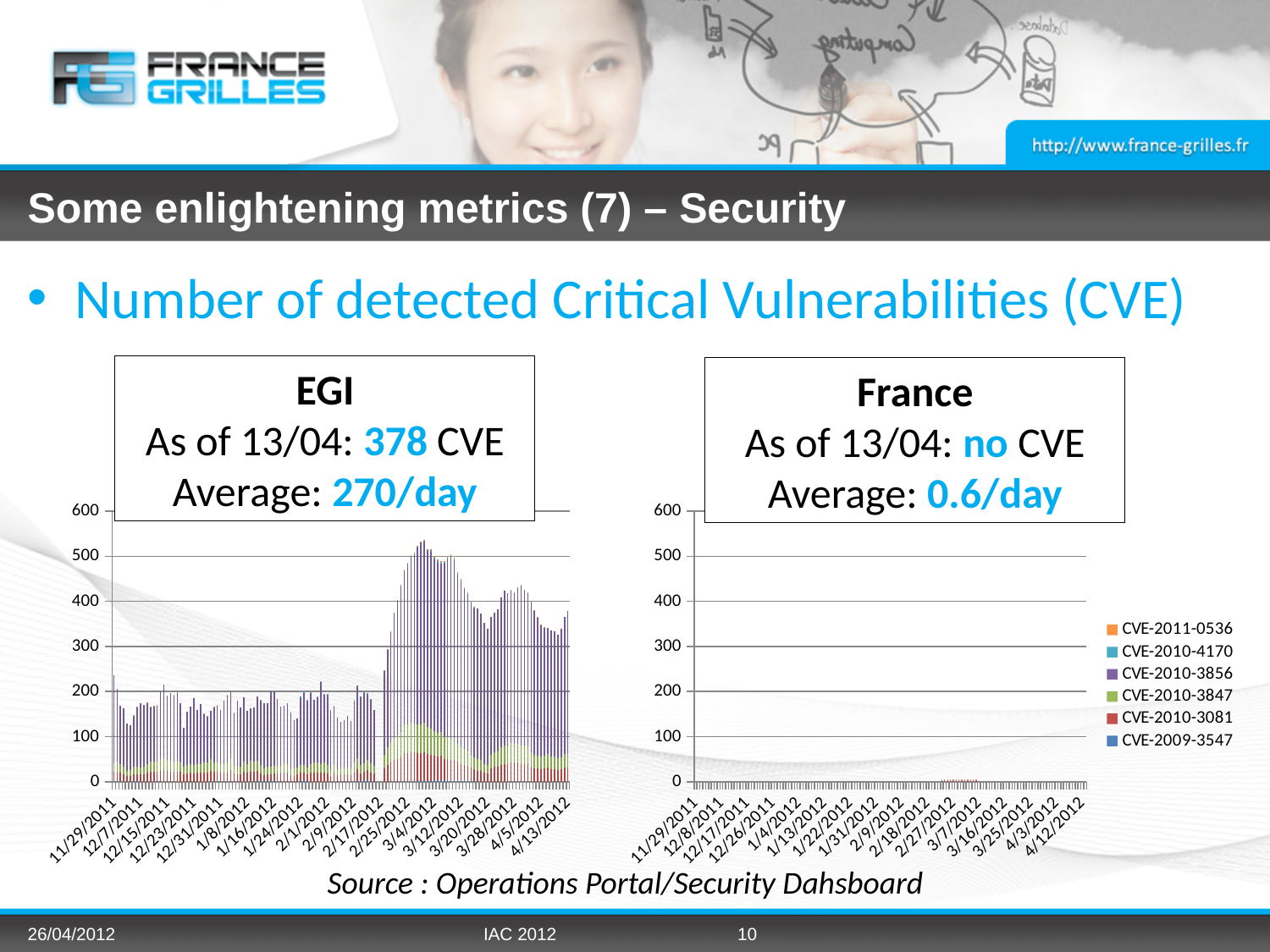

# Some enlightening metrics (7) – Security
Number of detected Critical Vulnerabilities (CVE)
EGI
As of 13/04: 378 CVE
Average: 270/day
France
As of 13/04: no CVE
Average: 0.6/day

### Chart

| Category | CVE-2010-3081 | CVE-2010-3847 | CVE-2010-3856 | CVE-2011-0536 | CVE-2009-3547 | CVE-2010-4170 | CVE-2012-0056 |
|---|---|---|---|---|---|---|---|
| 40876 | 1.0 | 21.0 | 21.0 | 194.0 | 0.0 | 0.0 | 0.0 |
| 40877 | 1.0 | 22.0 | 22.0 | 161.0 | 0.0 | 0.0 | 0.0 |
| 40878 | 1.0 | 19.0 | 19.0 | 129.0 | 0.0 | 0.0 | 0.0 |
| 40879 | 0.0 | 17.0 | 17.0 | 129.0 | 0.0 | 0.0 | 0.0 |
| 40880 | 0.0 | 12.0 | 12.0 | 105.0 | 0.0 | 0.0 | 0.0 |
| 40881 | 0.0 | 13.0 | 13.0 | 100.0 | 0.0 | 0.0 | 0.0 |
| 40882 | 1.0 | 16.0 | 16.0 | 112.0 | 1.0 | 1.0 | 0.0 |
| 40883 | 1.0 | 16.0 | 16.0 | 132.0 | 1.0 | 1.0 | 0.0 |
| 40884 | 0.0 | 16.0 | 16.0 | 142.0 | 0.0 | 0.0 | 0.0 |
| 40885 | 0.0 | 17.0 | 17.0 | 136.0 | 0.0 | 0.0 | 0.0 |
| 40886 | 0.0 | 20.0 | 20.0 | 135.0 | 0.0 | 1.0 | 0.0 |
| 40887 | 0.0 | 22.0 | 22.0 | 121.0 | 0.0 | 1.0 | 0.0 |
| 40888 | 0.0 | 22.0 | 22.0 | 123.0 | 0.0 | 1.0 | 0.0 |
| 40889 | 0.0 | 22.0 | 22.0 | 125.0 | 0.0 | 1.0 | 0.0 |
| 40890 | 0.0 | 25.0 | 25.0 | 151.0 | 0.0 | 0.0 | 0.0 |
| 40891 | 0.0 | 26.0 | 26.0 | 164.0 | 0.0 | 0.0 | 0.0 |
| 40892 | 0.0 | 24.0 | 24.0 | 143.0 | 0.0 | 0.0 | 0.0 |
| 40893 | 0.0 | 23.0 | 23.0 | 150.0 | 0.0 | 0.0 | 0.0 |
| 40894 | 0.0 | 22.0 | 22.0 | 148.0 | 0.0 | 1.0 | 0.0 |
| 40895 | 0.0 | 22.0 | 22.0 | 153.0 | 0.0 | 1.0 | 0.0 |
| 40896 | 0.0 | 22.0 | 22.0 | 131.0 | 0.0 | 0.0 | 0.0 |
| 40897 | 0.0 | 17.0 | 17.0 | 86.0 | 0.0 | 0.0 | 0.0 |
| 40898 | 0.0 | 19.0 | 19.0 | 117.0 | 0.0 | 0.0 | 0.0 |
| 40899 | 0.0 | 20.0 | 20.0 | 126.0 | 0.0 | 0.0 | 0.0 |
| 40900 | 0.0 | 19.0 | 19.0 | 148.0 | 0.0 | 0.0 | 0.0 |
| 40901 | 0.0 | 20.0 | 20.0 | 120.0 | 0.0 | 0.0 | 0.0 |
| 40902 | 0.0 | 20.0 | 20.0 | 133.0 | 0.0 | 0.0 | 0.0 |
| 40903 | 0.0 | 21.0 | 21.0 | 109.0 | 0.0 | 1.0 | 0.0 |
| 40904 | 0.0 | 21.0 | 21.0 | 103.0 | 0.0 | 1.0 | 0.0 |
| 40905 | 0.0 | 25.0 | 25.0 | 108.0 | 0.0 | 0.0 | 0.0 |
| 40906 | 1.0 | 21.0 | 21.0 | 123.0 | 0.0 | 1.0 | 0.0 |
| 40907 | 1.0 | 21.0 | 21.0 | 126.0 | 0.0 | 1.0 | 0.0 |
| 40908 | 0.0 | 20.0 | 20.0 | 119.0 | 0.0 | 0.0 | 0.0 |
| 40909 | 0.0 | 20.0 | 20.0 | 140.0 | 0.0 | 0.0 | 0.0 |
| 40910 | 0.0 | 21.0 | 21.0 | 150.0 | 0.0 | 1.0 | 0.0 |
| 40911 | 0.0 | 26.0 | 26.0 | 148.0 | 0.0 | 3.0 | 0.0 |
| 40912 | 0.0 | 18.0 | 18.0 | 117.0 | 0.0 | 1.0 | 0.0 |
| 40913 | 0.0 | 17.0 | 17.0 | 145.0 | 0.0 | 0.0 | 0.0 |
| 40914 | 0.0 | 17.0 | 17.0 | 130.0 | 0.0 | 0.0 | 0.0 |
| 40915 | 0.0 | 22.0 | 22.0 | 143.0 | 0.0 | 0.0 | 0.0 |
| 40916 | 0.0 | 20.0 | 20.0 | 118.0 | 0.0 | 0.0 | 0.0 |
| 40917 | 0.0 | 23.0 | 23.0 | 117.0 | 0.0 | 0.0 | 0.0 |
| 40918 | 0.0 | 22.0 | 22.0 | 120.0 | 0.0 | 0.0 | 0.0 |
| 40919 | 2.0 | 22.0 | 22.0 | 143.0 | 1.0 | 0.0 | 0.0 |
| 40920 | 1.0 | 18.0 | 18.0 | 142.0 | 1.0 | 1.0 | 0.0 |
| 40921 | 1.0 | 14.0 | 14.0 | 146.0 | 0.0 | 0.0 | 0.0 |
| 40922 | 1.0 | 16.0 | 16.0 | 141.0 | 0.0 | 0.0 | 0.0 |
| 40923 | 1.0 | 16.0 | 16.0 | 167.0 | 0.0 | 0.0 | 0.0 |
| 40924 | 1.0 | 17.0 | 17.0 | 165.0 | 0.0 | 0.0 | 0.0 |
| 40925 | 1.0 | 17.0 | 17.0 | 148.0 | 0.0 | 0.0 | 0.0 |
| 40926 | 0.0 | 18.0 | 18.0 | 130.0 | 0.0 | 0.0 | 0.0 |
| 40927 | 0.0 | 20.0 | 20.0 | 128.0 | 0.0 | 0.0 | 0.0 |
| 40928 | 0.0 | 20.0 | 20.0 | 134.0 | 0.0 | 0.0 | 0.0 |
| 40929 | 0.0 | 14.0 | 14.0 | 125.0 | 0.0 | 0.0 | 0.0 |
| 40930 | 0.0 | 15.0 | 15.0 | 106.0 | 0.0 | 0.0 | 0.0 |
| 40931 | 0.0 | 16.0 | 16.0 | 108.0 | 0.0 | 0.0 | 0.0 |
| 40932 | 4.0 | 17.0 | 17.0 | 148.0 | 4.0 | 0.0 | 0.0 |
| 40933 | 4.0 | 17.0 | 17.0 | 158.0 | 4.0 | 0.0 | 3.0 |
| 40934 | 1.0 | 15.0 | 15.0 | 149.0 | 1.0 | 0.0 | 1.0 |
| 40935 | 0.0 | 20.0 | 20.0 | 158.0 | 0.0 | 0.0 | 1.0 |
| 40936 | 0.0 | 21.0 | 21.0 | 140.0 | 0.0 | 0.0 | 0.0 |
| 40937 | 0.0 | 21.0 | 21.0 | 147.0 | 0.0 | 0.0 | 1.0 |
| 40938 | 0.0 | 20.0 | 20.0 | 182.0 | 0.0 | 0.0 | 1.0 |
| 40939 | 0.0 | 21.0 | 21.0 | 151.0 | 0.0 | 0.0 | 1.0 |
| 40940 | 0.0 | 19.0 | 19.0 | 156.0 | 0.0 | 0.0 | 1.0 |
| 40941 | 0.0 | 13.0 | 13.0 | 132.0 | 0.0 | 0.0 | 1.0 |
| 40942 | 0.0 | 20.0 | 20.0 | 128.0 | 0.0 | 0.0 | 1.0 |
| 40943 | 0.0 | 14.0 | 14.0 | 115.0 | 0.0 | 0.0 | 0.0 |
| 40944 | 0.0 | 16.0 | 16.0 | 101.0 | 0.0 | 0.0 | 0.0 |
| 40945 | 0.0 | 16.0 | 16.0 | 105.0 | 0.0 | 0.0 | 0.0 |
| 40946 | 0.0 | 16.0 | 16.0 | 114.0 | 0.0 | 0.0 | 0.0 |
| 40947 | 0.0 | 15.0 | 15.0 | 105.0 | 0.0 | 0.0 | 0.0 |
| 40948 | 0.0 | 21.0 | 21.0 | 137.0 | 0.0 | 0.0 | 0.0 |
| 40949 | 2.0 | 25.0 | 25.0 | 160.0 | 2.0 | 0.0 | 0.0 |
| 40950 | 1.0 | 18.0 | 18.0 | 151.0 | 1.0 | 0.0 | 0.0 |
| 40951 | 3.0 | 19.0 | 19.0 | 155.0 | 3.0 | 0.0 | 0.0 |
| 40952 | 4.0 | 22.0 | 22.0 | 145.0 | 4.0 | 0.0 | 0.0 |
| 40953 | 1.0 | 20.0 | 20.0 | 142.0 | 1.0 | 0.0 | 0.0 |
| 40954 | 0.0 | 18.0 | 18.0 | 123.0 | 0.0 | 0.0 | 0.0 |
| 40955 | 0.0 | 0.0 | 0.0 | 0.0 | 0.0 | 0.0 | 0.0 |
| 40956 | 0.0 | 0.0 | 0.0 | 0.0 | 0.0 | 0.0 | 0.0 |
| 40957 | 0.0 | 30.0 | 30.0 | 186.0 | 0.0 | 1.0 | 0.0 |
| 40958 | 0.0 | 38.0 | 38.0 | 217.0 | 0.0 | 1.0 | 0.0 |
| 40959 | 0.0 | 44.0 | 44.0 | 245.0 | 0.0 | 1.0 | 0.0 |
| 40960 | 0.0 | 49.0 | 49.0 | 276.0 | 0.0 | 1.0 | 0.0 |
| 40961 | 0.0 | 51.0 | 51.0 | 300.0 | 0.0 | 1.0 | 0.0 |
| 40962 | 1.0 | 55.0 | 55.0 | 323.0 | 1.0 | 2.0 | 0.0 |
| 40963 | 1.0 | 62.0 | 62.0 | 342.0 | 1.0 | 2.0 | 0.0 |
| 40964 | 1.0 | 63.0 | 63.0 | 356.0 | 1.0 | 2.0 | 0.0 |
| 40965 | 1.0 | 65.0 | 65.0 | 368.0 | 1.0 | 2.0 | 0.0 |
| 40966 | 1.0 | 64.0 | 64.0 | 376.0 | 1.0 | 2.0 | 0.0 |
| 40967 | 1.0 | 63.0 | 63.0 | 394.0 | 1.0 | 2.0 | 0.0 |
| 40968 | 1.0 | 63.0 | 63.0 | 404.0 | 1.0 | 1.0 | 0.0 |
| 40969 | 1.0 | 65.0 | 65.0 | 403.0 | 1.0 | 1.0 | 0.0 |
| 40970 | 1.0 | 60.0 | 60.0 | 393.0 | 1.0 | 1.0 | 0.0 |
| 40971 | 2.0 | 58.0 | 58.0 | 393.0 | 2.0 | 2.0 | 0.0 |
| 40972 | 3.0 | 55.0 | 55.0 | 381.0 | 3.0 | 3.0 | 0.0 |
| 40973 | 4.0 | 52.0 | 52.0 | 378.0 | 4.0 | 4.0 | 0.0 |
| 40974 | 4.0 | 53.0 | 53.0 | 372.0 | 4.0 | 4.0 | 0.0 |
| 40975 | 3.0 | 48.0 | 48.0 | 385.0 | 3.0 | 3.0 | 0.0 |
| 40976 | 3.0 | 48.0 | 48.0 | 395.0 | 3.0 | 3.0 | 0.0 |
| 40977 | 3.0 | 46.0 | 46.0 | 403.0 | 3.0 | 3.0 | 0.0 |
| 40978 | 3.0 | 46.0 | 46.0 | 396.0 | 3.0 | 3.0 | 0.0 |
| 40979 | 3.0 | 41.0 | 41.0 | 374.0 | 3.0 | 3.0 | 0.0 |
| 40980 | 3.0 | 37.0 | 37.0 | 368.0 | 3.0 | 3.0 | 0.0 |
| 40981 | 3.0 | 35.0 | 35.0 | 352.0 | 3.0 | 3.0 | 0.0 |
| 40982 | 3.0 | 33.0 | 33.0 | 345.0 | 3.0 | 3.0 | 0.0 |
| 40983 | 2.0 | 29.0 | 29.0 | 338.0 | 2.0 | 2.0 | 0.0 |
| 40984 | 1.0 | 27.0 | 27.0 | 331.0 | 1.0 | 1.0 | 0.0 |
| 40985 | 0.0 | 25.0 | 25.0 | 335.0 | 0.0 | 0.0 | 0.0 |
| 40986 | 0.0 | 24.0 | 24.0 | 326.0 | 0.0 | 0.0 | 0.0 |
| 40987 | 0.0 | 20.0 | 20.0 | 313.0 | 0.0 | 0.0 | 0.0 |
| 40988 | 0.0 | 19.0 | 19.0 | 302.0 | 0.0 | 0.0 | 0.0 |
| 40989 | 0.0 | 30.0 | 30.0 | 306.0 | 0.0 | 0.0 | 0.0 |
| 40990 | 0.0 | 33.0 | 33.0 | 309.0 | 0.0 | 0.0 | 0.0 |
| 40991 | 0.0 | 34.0 | 34.0 | 314.0 | 0.0 | 0.0 | 0.0 |
| 40992 | 0.0 | 38.0 | 38.0 | 332.0 | 0.0 | 0.0 | 0.0 |
| 40993 | 0.0 | 40.0 | 40.0 | 343.0 | 0.0 | 0.0 | 0.0 |
| 40994 | 0.0 | 39.0 | 39.0 | 340.0 | 0.0 | 0.0 | 0.0 |
| 40995 | 0.0 | 43.0 | 43.0 | 338.0 | 0.0 | 1.0 | 0.0 |
| 40996 | 0.0 | 42.0 | 42.0 | 336.0 | 0.0 | 1.0 | 0.0 |
| 40997 | 0.0 | 42.0 | 42.0 | 347.0 | 0.0 | 1.0 | 0.0 |
| 40998 | 0.0 | 40.0 | 40.0 | 356.0 | 0.0 | 1.0 | 0.0 |
| 40999 | 0.0 | 40.0 | 40.0 | 344.0 | 0.0 | 1.0 | 0.0 |
| 41000 | 0.0 | 40.0 | 40.0 | 339.0 | 0.0 | 1.0 | 0.0 |
| 41001 | 0.0 | 33.0 | 33.0 | 332.0 | 0.0 | 1.0 | 0.0 |
| 41002 | 0.0 | 30.0 | 30.0 | 320.0 | 0.0 | 1.0 | 0.0 |
| 41003 | 0.0 | 29.0 | 29.0 | 306.0 | 0.0 | 1.0 | 0.0 |
| 41004 | 0.0 | 28.0 | 28.0 | 292.0 | 0.0 | 1.0 | 0.0 |
| 41005 | 0.0 | 29.0 | 29.0 | 284.0 | 0.0 | 1.0 | 0.0 |
| 41006 | 0.0 | 31.0 | 31.0 | 279.0 | 0.0 | 0.0 | 0.0 |
| 41007 | 0.0 | 28.0 | 28.0 | 279.0 | 0.0 | 0.0 | 0.0 |
| 41008 | 0.0 | 28.0 | 28.0 | 277.0 | 0.0 | 0.0 | 0.0 |
| 41009 | 0.0 | 26.0 | 26.0 | 274.0 | 0.0 | 0.0 | 0.0 |
| 41010 | 0.0 | 27.0 | 27.0 | 286.0 | 0.0 | 0.0 | 0.0 |
| 41011 | 0.0 | 31.0 | 31.0 | 304.0 | 0.0 | 0.0 | 0.0 |
| 41012 | 0.0 | 31.0 | 31.0 | 316.0 | 0.0 | 0.0 | 0.0 |

### Chart

| Category | CVE-2009-3547 | CVE-2010-3081 | CVE-2010-3847 | CVE-2010-3856 | CVE-2010-4170 | CVE-2011-0536 |
|---|---|---|---|---|---|---|
| 40876 | 0.0 | 0.0 | 0.0 | 0.0 | 0.0 | 0.0 |
| 40877 | 0.0 | 0.0 | 0.0 | 0.0 | 0.0 | 0.0 |
| 40878 | 0.0 | 0.0 | 0.0 | 0.0 | 0.0 | 0.0 |
| 40879 | 0.0 | 0.0 | 0.0 | 0.0 | 0.0 | 0.0 |
| 40880 | 0.0 | 0.0 | 0.0 | 0.0 | 0.0 | 0.0 |
| 40881 | 0.0 | 0.0 | 0.0 | 0.0 | 0.0 | 0.0 |
| 40882 | 0.0 | 0.0 | 0.0 | 0.0 | 0.0 | 0.0 |
| 40883 | 0.0 | 0.0 | 0.0 | 0.0 | 0.0 | 0.0 |
| 40884 | 0.0 | 0.0 | 0.0 | 0.0 | 0.0 | 0.0 |
| 40885 | 0.0 | 0.0 | 0.0 | 0.0 | 0.0 | 0.0 |
| 40886 | 0.0 | 0.0 | 0.0 | 0.0 | 0.0 | 0.0 |
| 40887 | 0.0 | 0.0 | 0.0 | 0.0 | 0.0 | 0.0 |
| 40888 | 0.0 | 0.0 | 0.0 | 0.0 | 0.0 | 0.0 |
| 40889 | 0.0 | 0.0 | 0.0 | 0.0 | 0.0 | 0.0 |
| 40890 | 0.0 | 0.0 | 0.0 | 0.0 | 0.0 | 0.0 |
| 40891 | 0.0 | 0.0 | 0.0 | 0.0 | 0.0 | 0.0 |
| 40892 | 0.0 | 0.0 | 0.0 | 0.0 | 0.0 | 0.0 |
| 40893 | 0.0 | 0.0 | 0.0 | 0.0 | 0.0 | 0.0 |
| 40894 | 0.0 | 0.0 | 0.0 | 0.0 | 0.0 | 0.0 |
| 40895 | 0.0 | 0.0 | 0.0 | 0.0 | 0.0 | 0.0 |
| 40896 | 0.0 | 0.0 | 0.0 | 0.0 | 0.0 | 0.0 |
| 40897 | 0.0 | 0.0 | 0.0 | 0.0 | 0.0 | 0.0 |
| 40898 | 0.0 | 0.0 | 0.0 | 0.0 | 0.0 | 0.0 |
| 40899 | 0.0 | 0.0 | 0.0 | 0.0 | 0.0 | 0.0 |
| 40900 | 0.0 | 0.0 | 0.0 | 0.0 | 0.0 | 0.0 |
| 40901 | 0.0 | 0.0 | 0.0 | 0.0 | 0.0 | 0.0 |
| 40902 | 0.0 | 0.0 | 0.0 | 0.0 | 0.0 | 0.0 |
| 40903 | 0.0 | 0.0 | 0.0 | 0.0 | 0.0 | 0.0 |
| 40904 | 0.0 | 0.0 | 0.0 | 0.0 | 0.0 | 0.0 |
| 40905 | 0.0 | 0.0 | 0.0 | 0.0 | 0.0 | 0.0 |
| 40906 | 0.0 | 0.0 | 0.0 | 0.0 | 0.0 | 0.0 |
| 40907 | 0.0 | 0.0 | 0.0 | 0.0 | 0.0 | 0.0 |
| 40908 | 0.0 | 0.0 | 0.0 | 0.0 | 0.0 | 0.0 |
| 40909 | 0.0 | 0.0 | 0.0 | 0.0 | 0.0 | 0.0 |
| 40910 | 0.0 | 0.0 | 0.0 | 0.0 | 0.0 | 0.0 |
| 40911 | 0.0 | 0.0 | 0.0 | 0.0 | 0.0 | 0.0 |
| 40912 | 0.0 | 0.0 | 0.0 | 0.0 | 0.0 | 0.0 |
| 40913 | 0.0 | 0.0 | 0.0 | 0.0 | 0.0 | 0.0 |
| 40914 | 0.0 | 0.0 | 0.0 | 0.0 | 0.0 | 0.0 |
| 40915 | 0.0 | 0.0 | 0.0 | 0.0 | 0.0 | 0.0 |
| 40916 | 0.0 | 0.0 | 0.0 | 0.0 | 0.0 | 0.0 |
| 40917 | 0.0 | 0.0 | 0.0 | 0.0 | 0.0 | 0.0 |
| 40918 | 0.0 | 0.0 | 0.0 | 0.0 | 0.0 | 0.0 |
| 40919 | 0.0 | 0.0 | 0.0 | 0.0 | 0.0 | 0.0 |
| 40920 | 0.0 | 0.0 | 0.0 | 0.0 | 0.0 | 0.0 |
| 40921 | 0.0 | 0.0 | 0.0 | 0.0 | 0.0 | 0.0 |
| 40922 | 0.0 | 0.0 | 0.0 | 0.0 | 0.0 | 0.0 |
| 40923 | 0.0 | 0.0 | 0.0 | 0.0 | 0.0 | 0.0 |
| 40924 | 0.0 | 0.0 | 0.0 | 0.0 | 0.0 | 0.0 |
| 40925 | 0.0 | 0.0 | 0.0 | 0.0 | 0.0 | 0.0 |
| 40926 | 0.0 | 0.0 | 0.0 | 0.0 | 0.0 | 0.0 |
| 40927 | 0.0 | 0.0 | 0.0 | 0.0 | 0.0 | 0.0 |
| 40928 | 0.0 | 0.0 | 0.0 | 0.0 | 0.0 | 0.0 |
| 40929 | 0.0 | 0.0 | 0.0 | 0.0 | 0.0 | 0.0 |
| 40930 | 0.0 | 0.0 | 0.0 | 0.0 | 0.0 | 0.0 |
| 40931 | 0.0 | 0.0 | 0.0 | 0.0 | 0.0 | 0.0 |
| 40932 | 0.0 | 0.0 | 0.0 | 0.0 | 0.0 | 0.0 |
| 40933 | 0.0 | 0.0 | 0.0 | 0.0 | 0.0 | 0.0 |
| 40934 | 0.0 | 0.0 | 0.0 | 0.0 | 0.0 | 0.0 |
| 40935 | 0.0 | 0.0 | 0.0 | 0.0 | 0.0 | 0.0 |
| 40936 | 0.0 | 0.0 | 0.0 | 0.0 | 0.0 | 0.0 |
| 40937 | 0.0 | 0.0 | 0.0 | 0.0 | 0.0 | 0.0 |
| 40938 | 0.0 | 0.0 | 0.0 | 0.0 | 0.0 | 0.0 |
| 40939 | 0.0 | 0.0 | 0.0 | 0.0 | 0.0 | 0.0 |
| 40940 | 0.0 | 0.0 | 0.0 | 0.0 | 0.0 | 0.0 |
| 40941 | 0.0 | 0.0 | 0.0 | 0.0 | 0.0 | 0.0 |
| 40942 | 0.0 | 0.0 | 0.0 | 0.0 | 0.0 | 0.0 |
| 40943 | 0.0 | 0.0 | 0.0 | 0.0 | 0.0 | 0.0 |
| 40944 | 0.0 | 0.0 | 0.0 | 0.0 | 0.0 | 0.0 |
| 40945 | 0.0 | 0.0 | 0.0 | 0.0 | 0.0 | 0.0 |
| 40946 | 0.0 | 0.0 | 0.0 | 0.0 | 0.0 | 0.0 |
| 40947 | 0.0 | 0.0 | 0.0 | 0.0 | 0.0 | 0.0 |
| 40948 | 0.0 | 0.0 | 0.0 | 0.0 | 0.0 | 0.0 |
| 40949 | 0.0 | 0.0 | 0.0 | 0.0 | 0.0 | 0.0 |
| 40950 | 0.0 | 0.0 | 0.0 | 0.0 | 0.0 | 0.0 |
| 40951 | 0.0 | 0.0 | 0.0 | 0.0 | 0.0 | 0.0 |
| 40952 | 0.0 | 0.0 | 0.0 | 0.0 | 0.0 | 0.0 |
| 40953 | 0.0 | 0.0 | 0.0 | 0.0 | 0.0 | 0.0 |
| 40954 | 0.0 | 0.0 | 0.0 | 0.0 | 0.0 | 0.0 |
| 40955 | 0.0 | 0.0 | 0.0 | 0.0 | 0.0 | 0.0 |
| 40956 | 0.0 | 0.0 | 0.0 | 0.0 | 0.0 | 0.0 |
| 40957 | 0.0 | 0.0 | 0.0 | 0.0 | 0.0 | 0.0 |
| 40958 | 0.0 | 0.0 | 0.0 | 0.0 | 0.0 | 0.0 |
| 40959 | 0.0 | 0.0 | 0.0 | 0.0 | 0.0 | 0.0 |
| 40960 | 0.0 | 0.0 | 0.0 | 0.0 | 0.0 | 0.0 |
| 40961 | 0.0 | 0.0 | 0.0 | 0.0 | 0.0 | 0.0 |
| 40962 | 1.0 | 1.0 | 1.0 | 1.0 | 1.0 | 1.0 |
| 40963 | 1.0 | 1.0 | 1.0 | 1.0 | 1.0 | 1.0 |
| 40964 | 1.0 | 1.0 | 1.0 | 1.0 | 1.0 | 1.0 |
| 40965 | 1.0 | 1.0 | 1.0 | 1.0 | 1.0 | 1.0 |
| 40966 | 1.0 | 1.0 | 1.0 | 1.0 | 1.0 | 1.0 |
| 40967 | 1.0 | 1.0 | 1.0 | 1.0 | 1.0 | 1.0 |
| 40968 | 1.0 | 1.0 | 1.0 | 1.0 | 1.0 | 1.0 |
| 40969 | 1.0 | 1.0 | 1.0 | 1.0 | 1.0 | 1.0 |
| 40970 | 1.0 | 1.0 | 1.0 | 1.0 | 1.0 | 1.0 |
| 40971 | 1.0 | 1.0 | 1.0 | 1.0 | 1.0 | 1.0 |
| 40972 | 1.0 | 1.0 | 1.0 | 1.0 | 1.0 | 1.0 |
| 40973 | 1.0 | 1.0 | 1.0 | 1.0 | 1.0 | 1.0 |
| 40974 | 1.0 | 1.0 | 1.0 | 1.0 | 1.0 | 1.0 |
| 40975 | 0.0 | 0.0 | 0.0 | 0.0 | 0.0 | 0.0 |
| 40976 | 0.0 | 0.0 | 0.0 | 0.0 | 0.0 | 0.0 |
| 40977 | 0.0 | 0.0 | 0.0 | 0.0 | 0.0 | 0.0 |
| 40978 | 0.0 | 0.0 | 0.0 | 0.0 | 0.0 | 0.0 |
| 40979 | 0.0 | 0.0 | 0.0 | 0.0 | 0.0 | 0.0 |
| 40980 | 0.0 | 0.0 | 0.0 | 0.0 | 0.0 | 0.0 |
| 40981 | 0.0 | 0.0 | 0.0 | 0.0 | 0.0 | 0.0 |
| 40982 | 0.0 | 0.0 | 0.0 | 0.0 | 0.0 | 0.0 |
| 40983 | 0.0 | 0.0 | 0.0 | 0.0 | 0.0 | 0.0 |
| 40984 | 0.0 | 0.0 | 0.0 | 0.0 | 0.0 | 0.0 |
| 40985 | 0.0 | 0.0 | 0.0 | 0.0 | 0.0 | 0.0 |
| 40986 | 0.0 | 0.0 | 0.0 | 0.0 | 0.0 | 0.0 |
| 40987 | 0.0 | 0.0 | 0.0 | 0.0 | 0.0 | 0.0 |
| 40988 | 0.0 | 0.0 | 0.0 | 0.0 | 0.0 | 0.0 |
| 40989 | 0.0 | 0.0 | 0.0 | 0.0 | 0.0 | 0.0 |
| 40990 | 0.0 | 0.0 | 0.0 | 0.0 | 0.0 | 0.0 |
| 40991 | 0.0 | 0.0 | 0.0 | 0.0 | 0.0 | 0.0 |
| 40992 | 0.0 | 0.0 | 0.0 | 0.0 | 0.0 | 0.0 |
| 40993 | 0.0 | 0.0 | 0.0 | 0.0 | 0.0 | 0.0 |
| 40994 | 0.0 | 0.0 | 0.0 | 0.0 | 0.0 | 0.0 |
| 40995 | 0.0 | 0.0 | 0.0 | 0.0 | 0.0 | 0.0 |
| 40996 | 0.0 | 0.0 | 0.0 | 0.0 | 0.0 | 0.0 |
| 40997 | 0.0 | 0.0 | 0.0 | 0.0 | 0.0 | 0.0 |
| 40998 | 0.0 | 0.0 | 0.0 | 0.0 | 0.0 | 0.0 |
| 40999 | 0.0 | 0.0 | 0.0 | 0.0 | 0.0 | 0.0 |
| 41000 | 0.0 | 0.0 | 0.0 | 0.0 | 0.0 | 0.0 |
| 41001 | 0.0 | 0.0 | 0.0 | 0.0 | 0.0 | 0.0 |
| 41002 | 0.0 | 0.0 | 0.0 | 0.0 | 0.0 | 0.0 |
| 41003 | 0.0 | 0.0 | 0.0 | 0.0 | 0.0 | 0.0 |
| 41004 | 0.0 | 0.0 | 0.0 | 0.0 | 0.0 | 0.0 |
| 41005 | 0.0 | 0.0 | 0.0 | 0.0 | 0.0 | 0.0 |
| 41006 | 0.0 | 0.0 | 0.0 | 0.0 | 0.0 | 0.0 |
| 41007 | 0.0 | 0.0 | 0.0 | 0.0 | 0.0 | 0.0 |
| 41008 | 0.0 | 0.0 | 0.0 | 0.0 | 0.0 | 0.0 |
| 41009 | 0.0 | 0.0 | 0.0 | 0.0 | 0.0 | 0.0 |
| 41010 | 0.0 | 0.0 | 0.0 | 0.0 | 0.0 | 0.0 |
| 41011 | 0.0 | 0.0 | 0.0 | 0.0 | 0.0 | 0.0 |
| 41012 | 0.0 | 0.0 | 0.0 | 0.0 | 0.0 | 0.0 |
Source : Operations Portal/Security Dahsboard
26/04/2012
IAC 2012
10